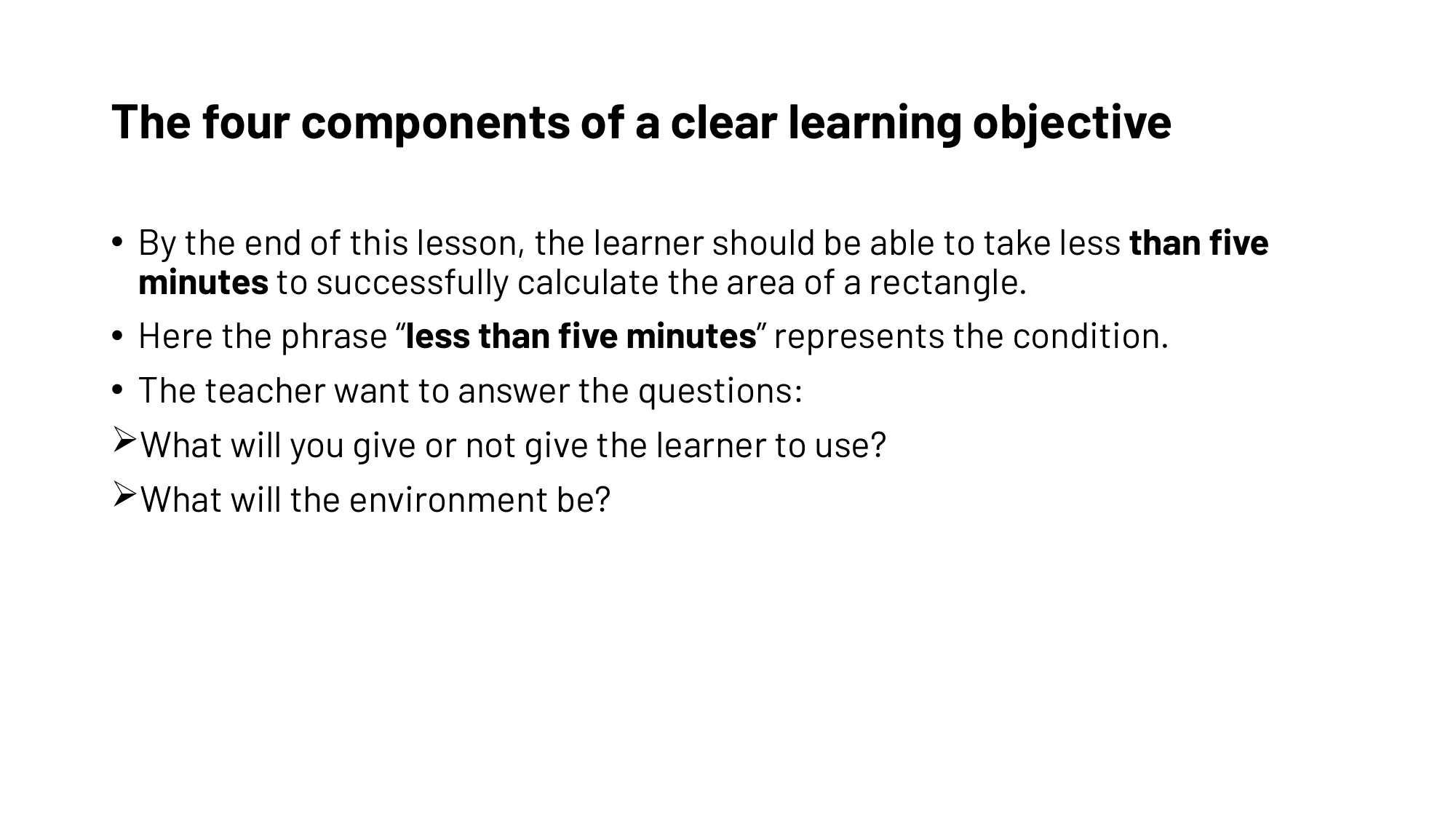

# The four components of a clear learning objective
By the end of this lesson, the learner should be able to take less than five minutes to successfully calculate the area of a rectangle.
Here the phrase “less than five minutes” represents the condition.
The teacher want to answer the questions:
What will you give or not give the learner to use?
What will the environment be?